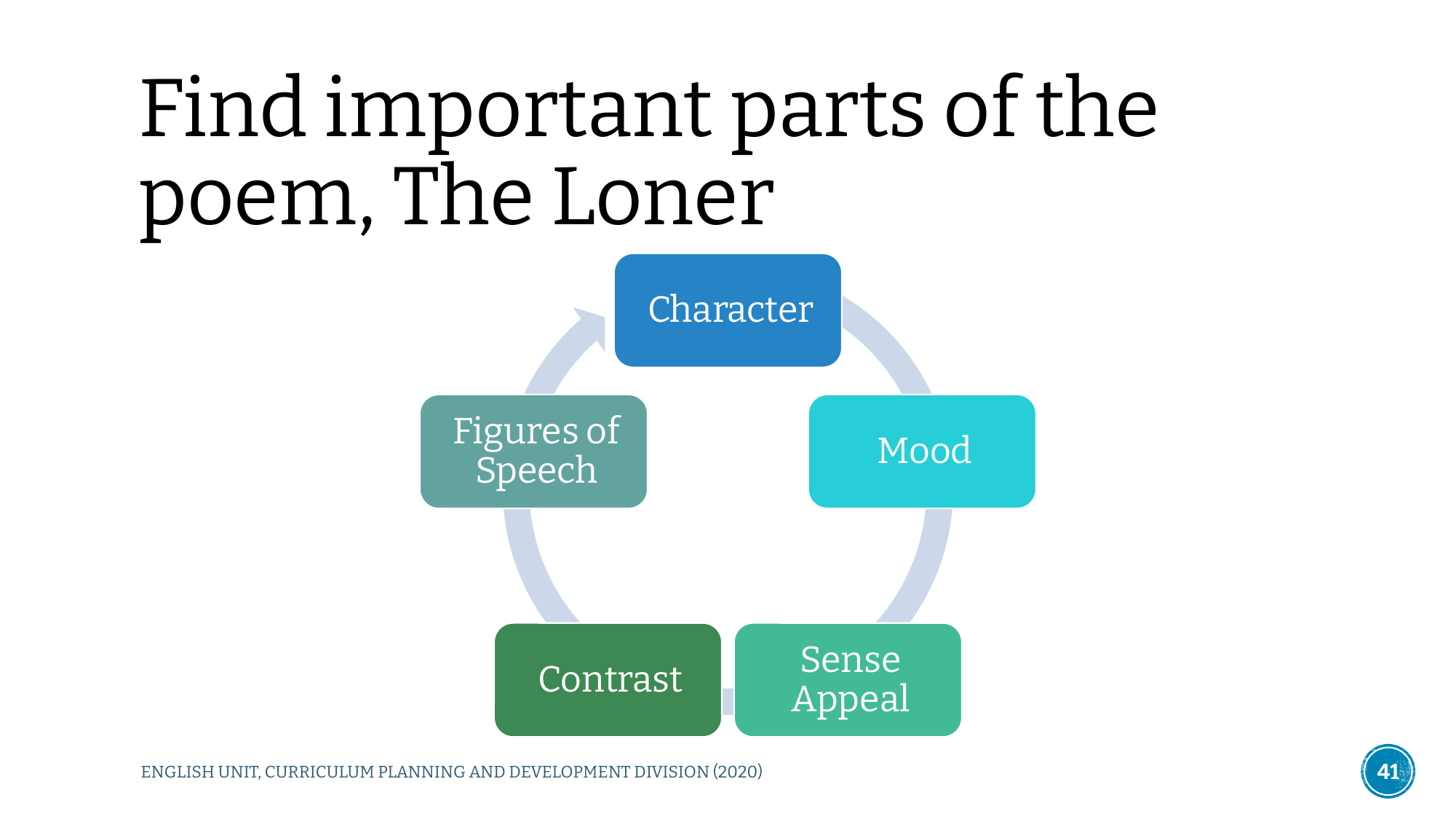

# Find important parts of the poem, The Loner
Character
Mood
Sense Appeal
Contrast
Figures of Speech
ENGLISH UNIT, CURRICULUM PLANNING AND DEVELOPMENT DIVISION (2020)
41